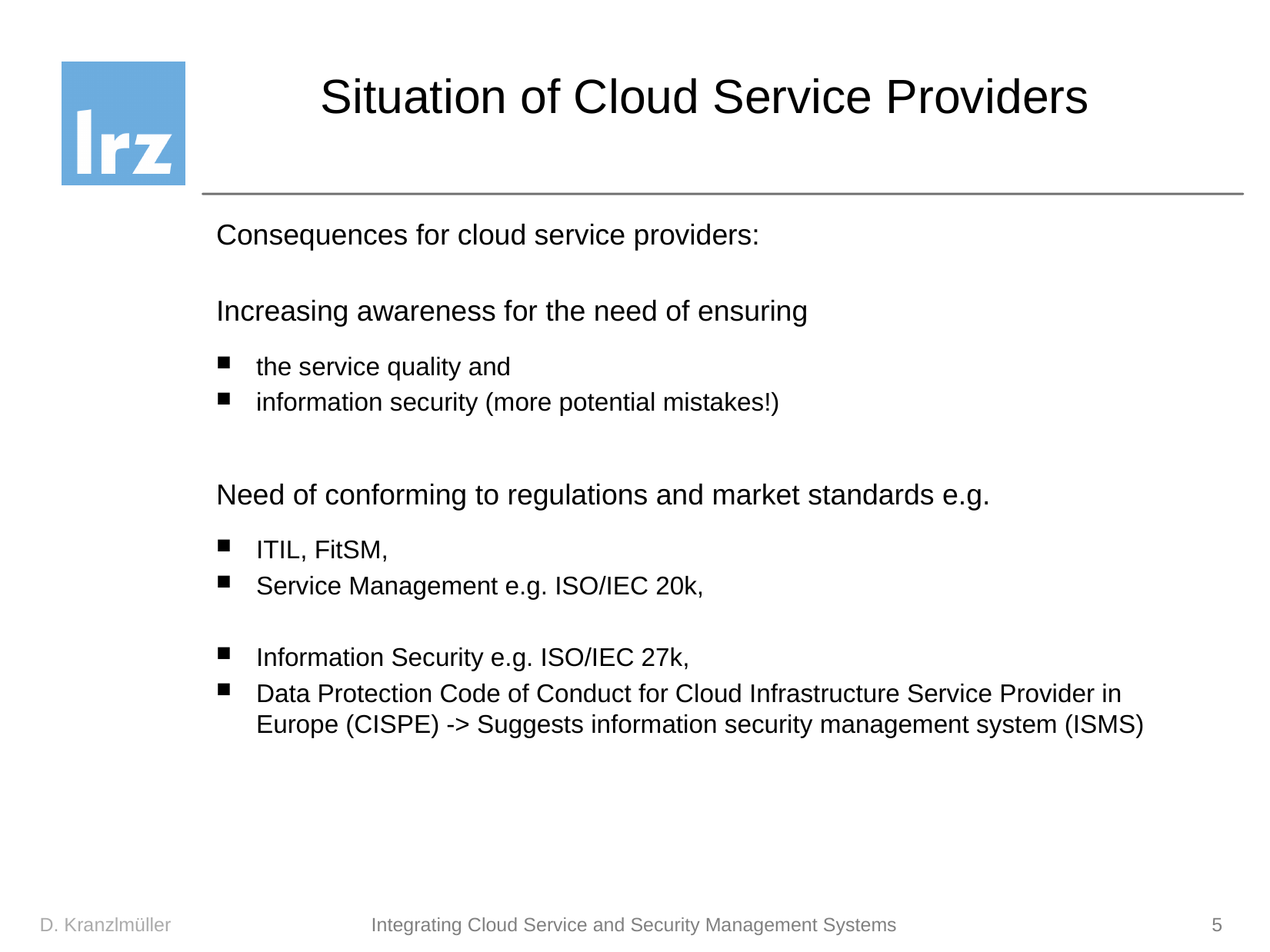

# Situation of Cloud Service Providers
Consequences for cloud service providers:

Increasing awareness for the need of ensuring

the service quality and
information security (more potential mistakes!)

Need of conforming to regulations and market standards e.g.

ITIL, FitSM,
Service Management e.g. ISO/IEC 20k,

Information Security e.g. ISO/IEC 27k,
Data Protection Code of Conduct for Cloud Infrastructure Service Provider in Europe (CISPE) -> Suggests information security management system (ISMS)

D. Kranzlmüller
Integrating Cloud Service and Security Management Systems
5